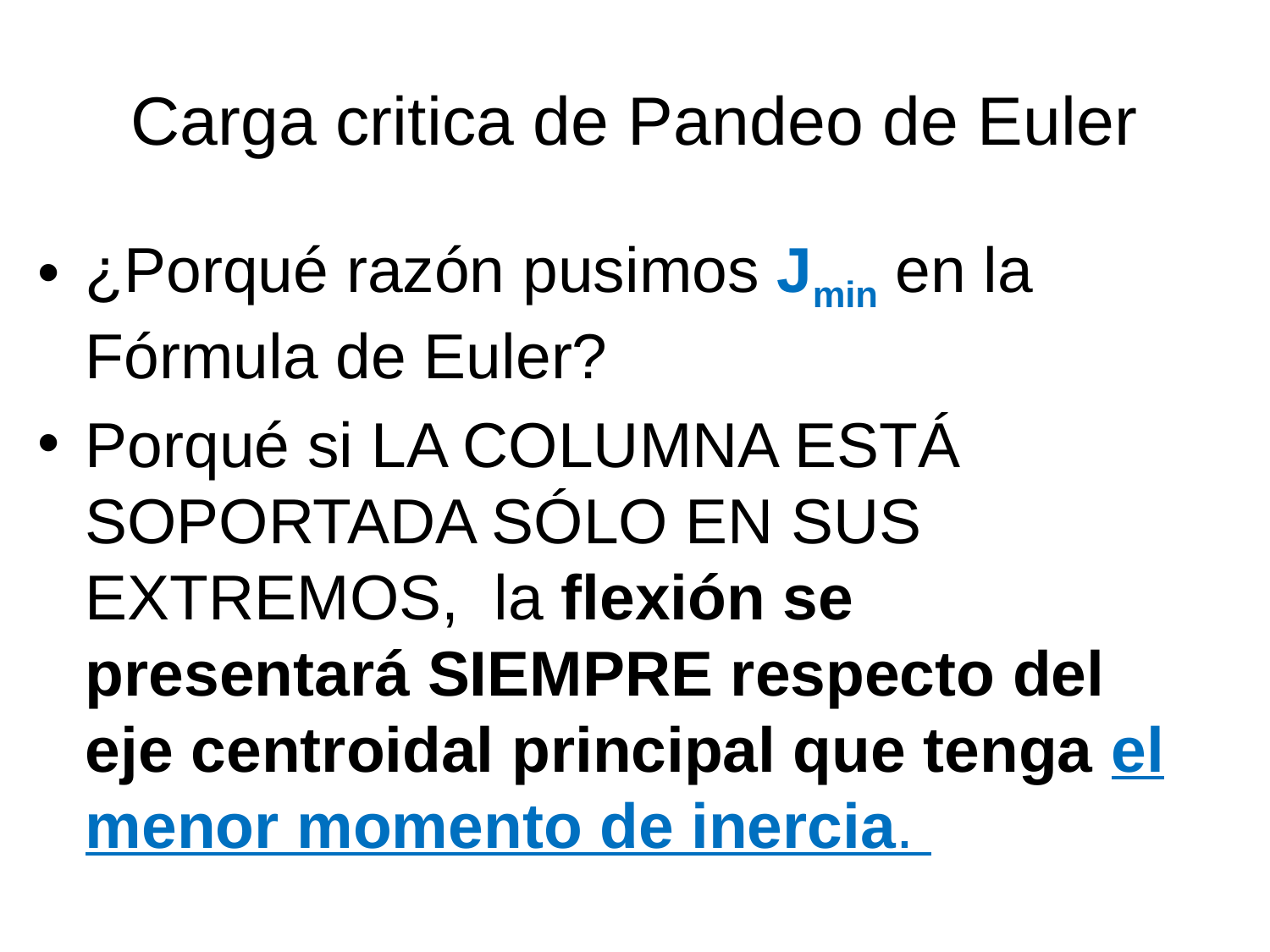

# Carga critica de Pandeo de Euler
¿Porqué razón pusimos Jmin en la Fórmula de Euler?
Porqué si LA COLUMNA ESTÁ SOPORTADA SÓLO EN SUS EXTREMOS,  la flexión se presentará SIEMPRE respecto del eje centroidal principal que tenga el menor momento de inercia.